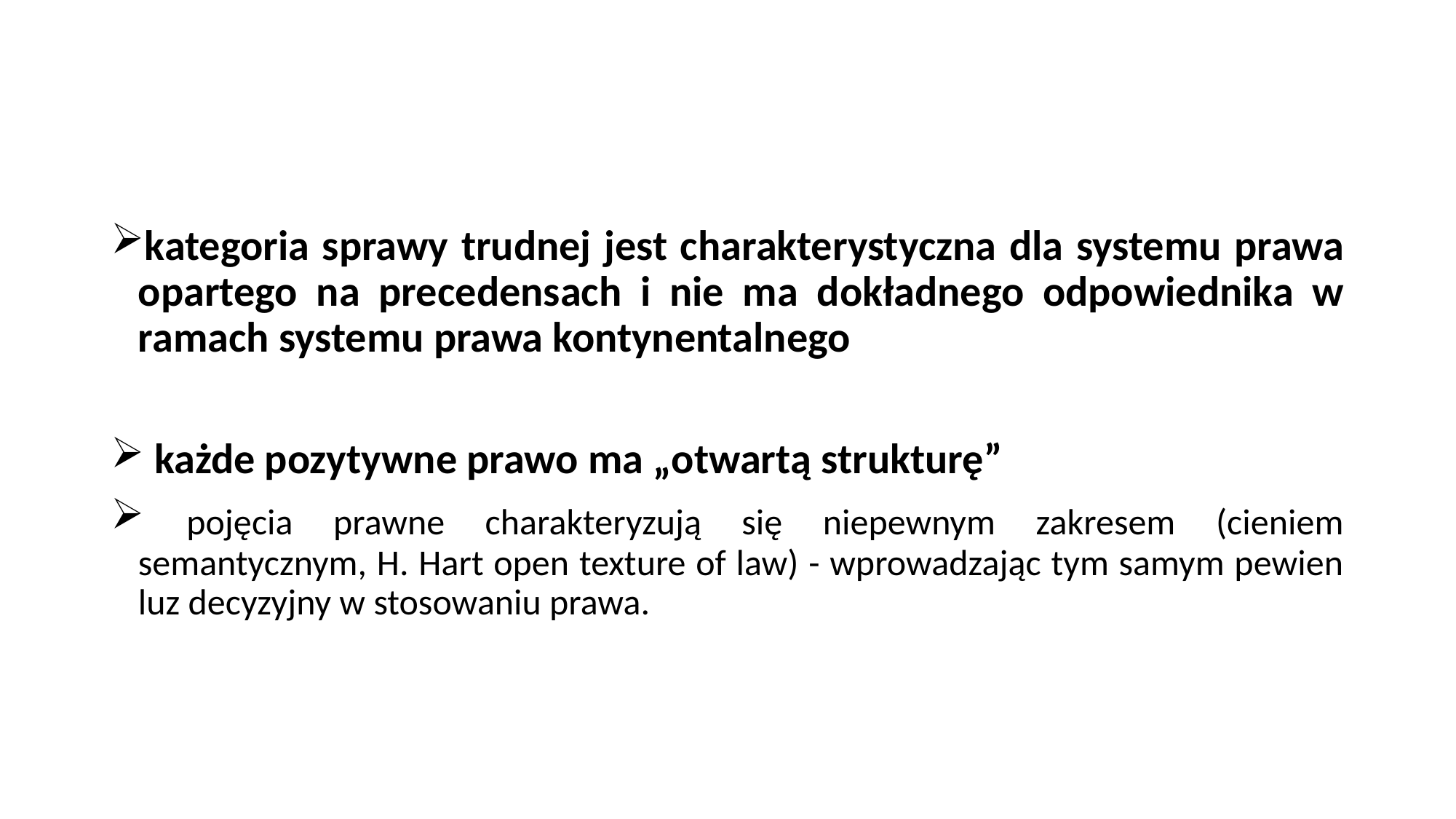

#
kategoria sprawy trudnej jest charakterystyczna dla systemu prawa opartego na precedensach i nie ma dokładnego odpowiednika w ramach systemu prawa kontynentalnego

 każde pozytywne prawo ma „otwartą strukturę”
 pojęcia prawne charakteryzują się niepewnym zakresem (cieniem semantycznym, H. Hart open texture of law) - wprowadzając tym samym pewien luz decyzyjny w stosowaniu prawa.